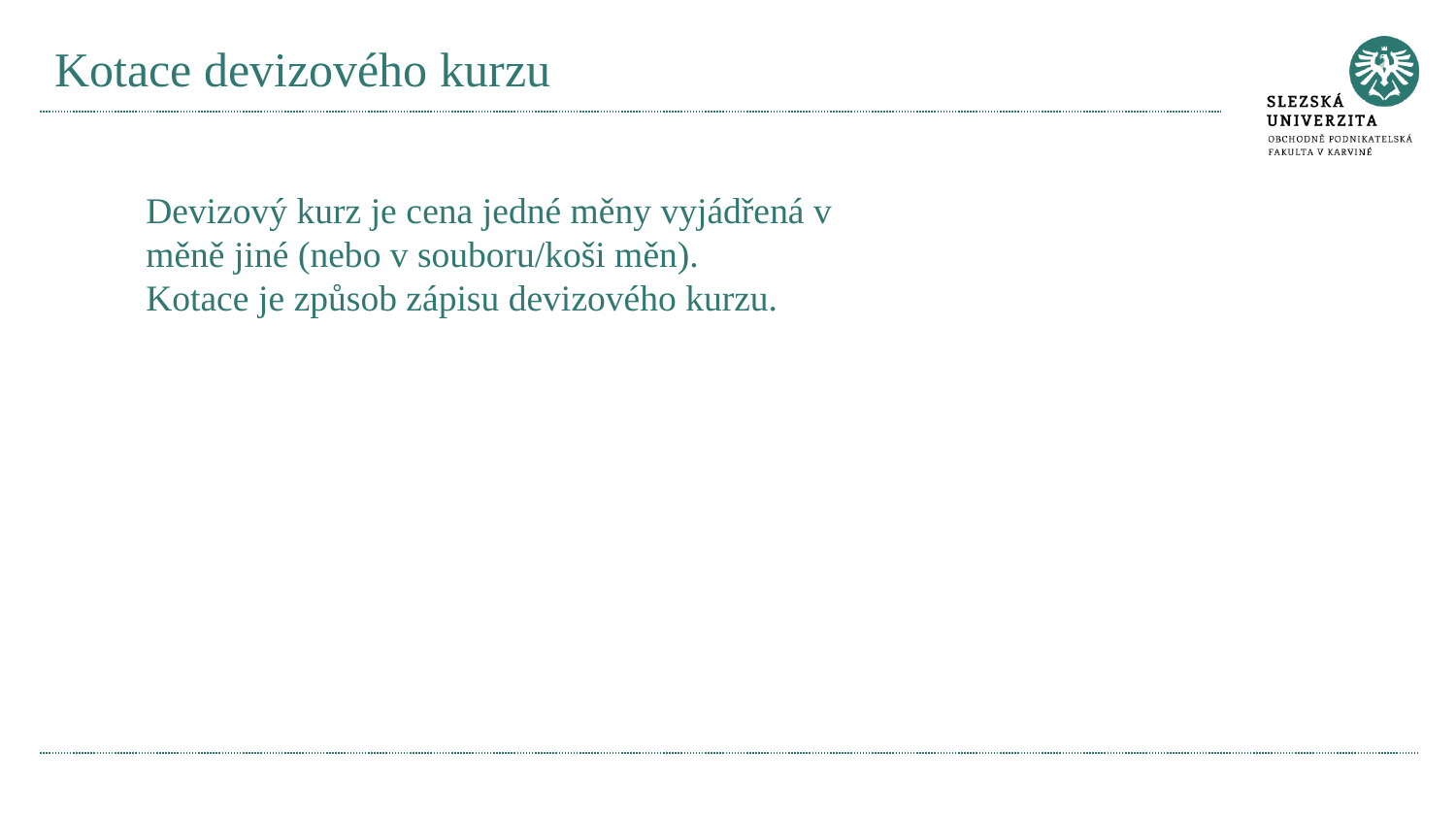

# Kotace devizového kurzu
Devizový kurz je cena jedné měny vyjádřená v měně jiné (nebo v souboru/koši měn).
Kotace je způsob zápisu devizového kurzu.